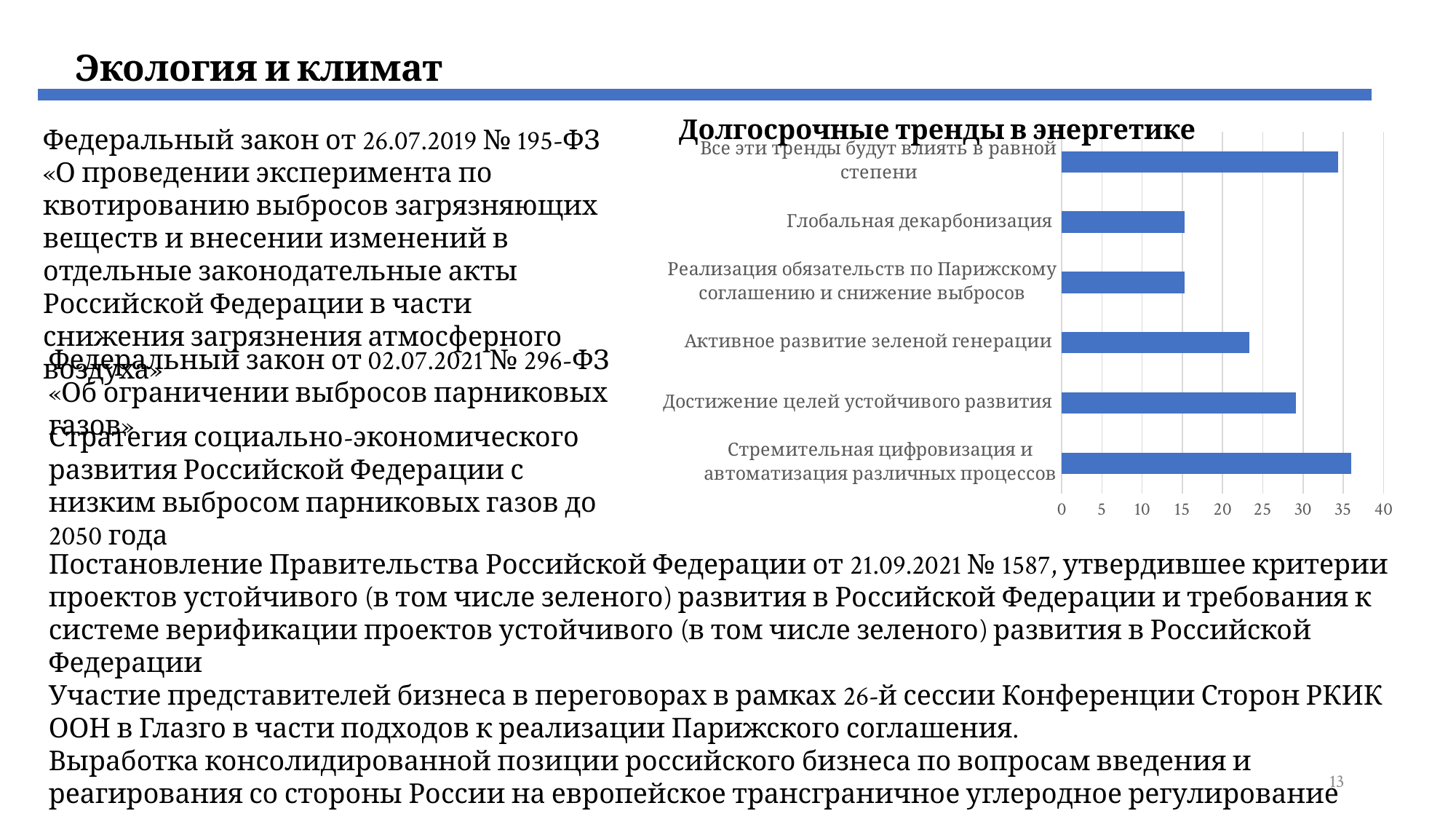

Экология и климат
Долгосрочные тренды в энергетике
Федеральный закон от 26.07.2019 № 195-ФЗ «О проведении эксперимента по квотированию выбросов загрязняющих веществ и внесении изменений в отдельные законодательные акты Российской Федерации в части снижения загрязнения атмосферного воздуха»

### Chart

| Category | Ряд 1 |
|---|---|
| Стремительная цифровизация и автоматизация различных процессов | 36.0 |
| Достижение целей устойчивого развития  | 29.1 |
| Активное развитие зеленой генерации  | 23.3 |
| Реализация обязательств по Парижскому соглашению и снижение выбросов | 15.3 |
| Глобальная декарбонизация  | 15.3 |
| Все эти тренды будут влиять в равной степени | 34.4 |
Федеральный закон от 02.07.2021 № 296-ФЗ «Об ограничении выбросов парниковых газов»
Стратегия социально-экономического развития Российской Федерации с низким выбросом парниковых газов до 2050 года
Постановление Правительства Российской Федерации от 21.09.2021 № 1587, утвердившее критерии проектов устойчивого (в том числе зеленого) развития в Российской Федерации и требования к системе верификации проектов устойчивого (в том числе зеленого) развития в Российской Федерации
Участие представителей бизнеса в переговорах в рамках 26-й сессии Конференции Сторон РКИК ООН в Глазго в части подходов к реализации Парижского соглашения.
Выработка консолидированной позиции российского бизнеса по вопросам введения и реагирования со стороны России на европейское трансграничное углеродное регулирование
13